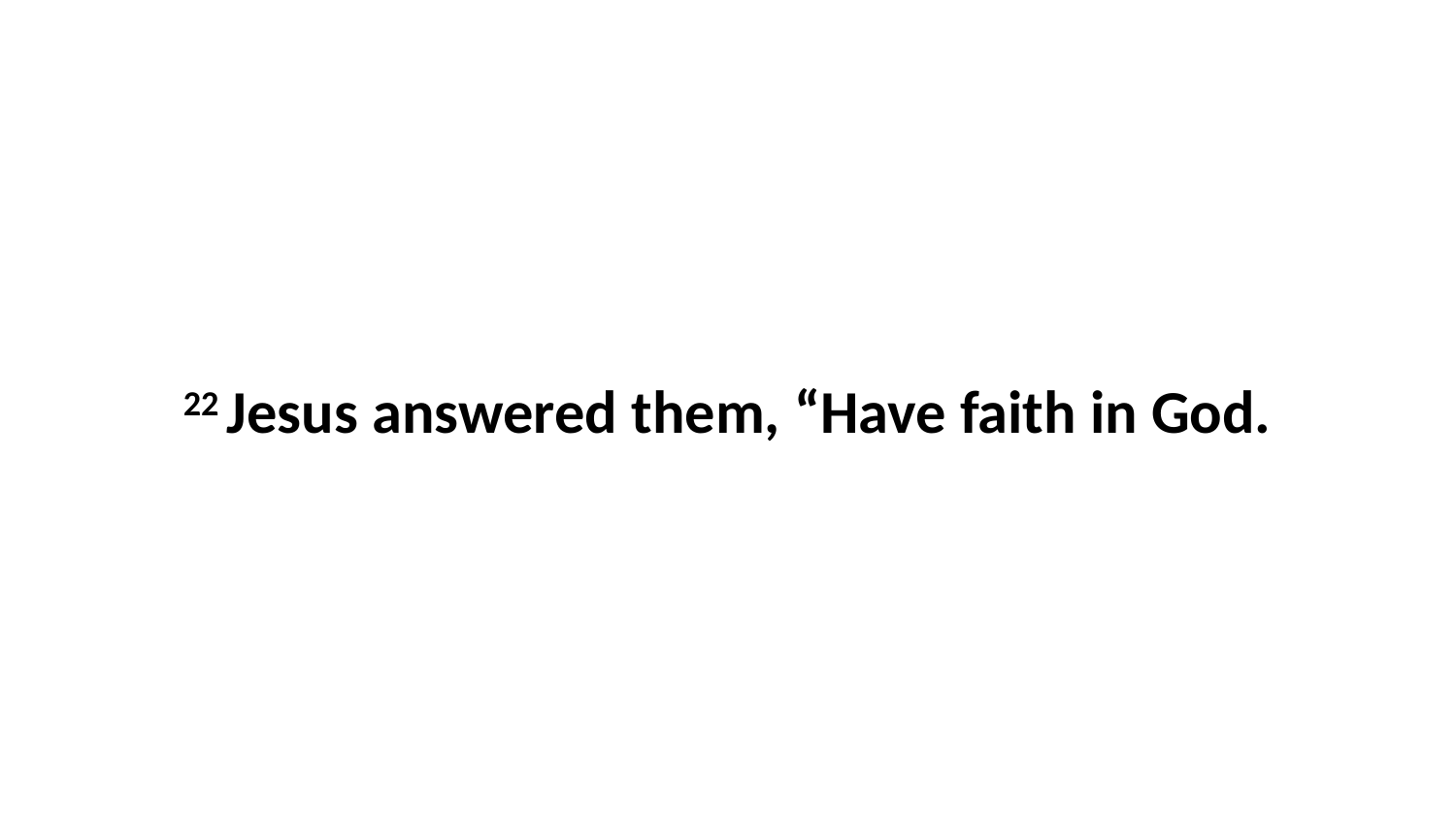

22 Jesus answered them, “Have faith in God.